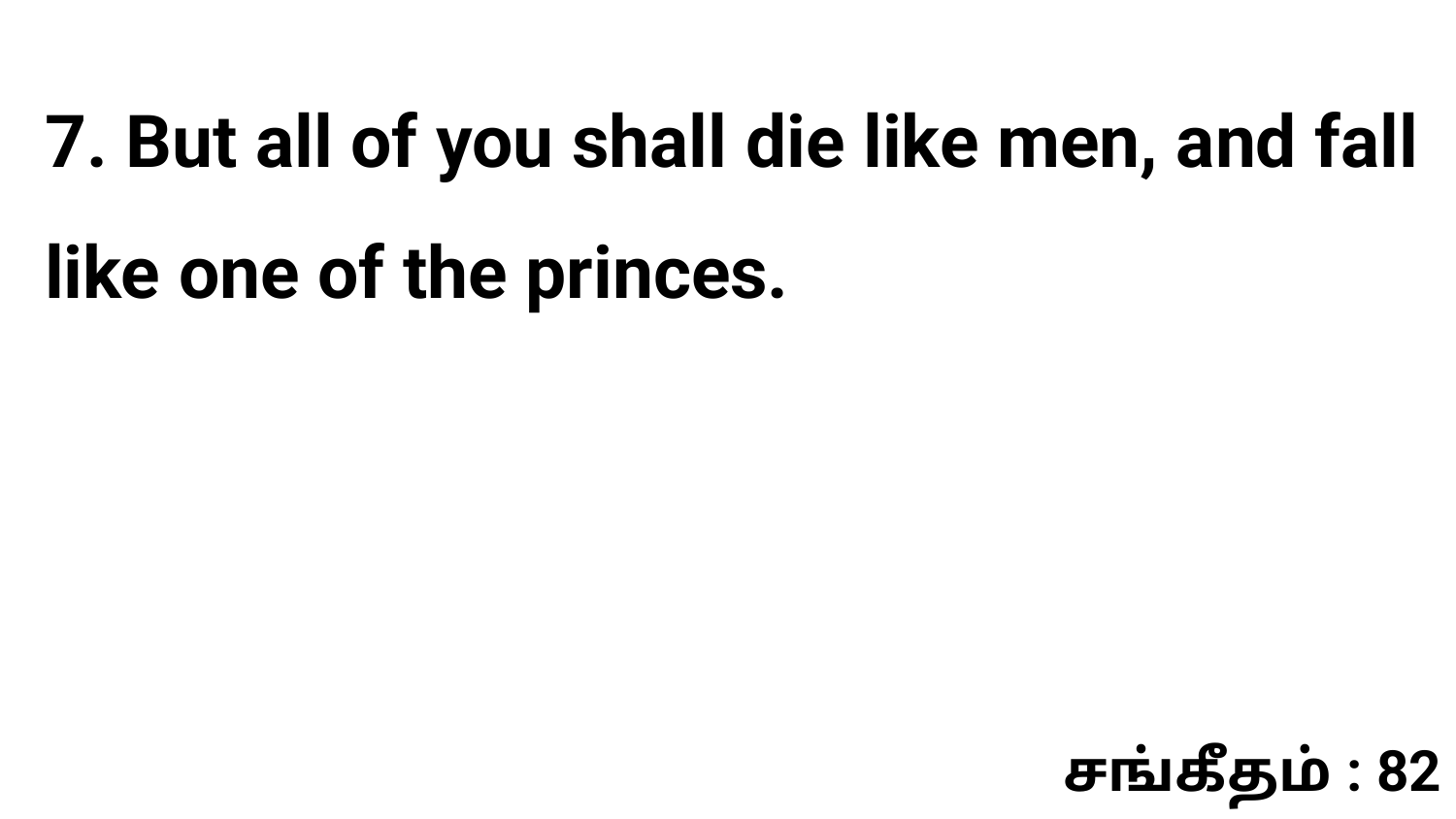

7. But all of you shall die like men, and fall like one of the princes.
சங்கீதம் : 82